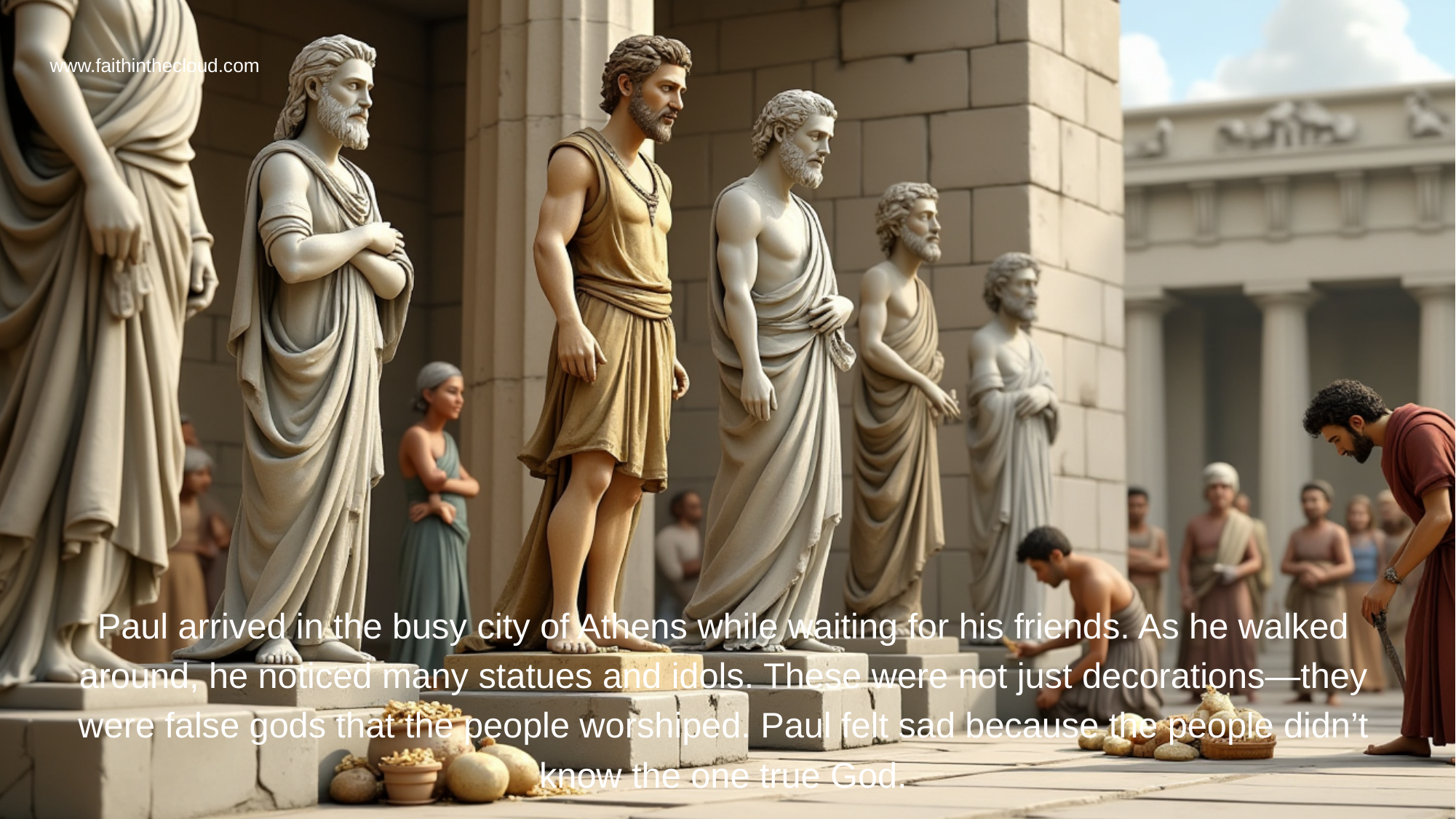

www.faithinthecloud.com
Paul arrived in the busy city of Athens while waiting for his friends. As he walked around, he noticed many statues and idols. These were not just decorations—they were false gods that the people worshiped. Paul felt sad because the people didn’t know the one true God.